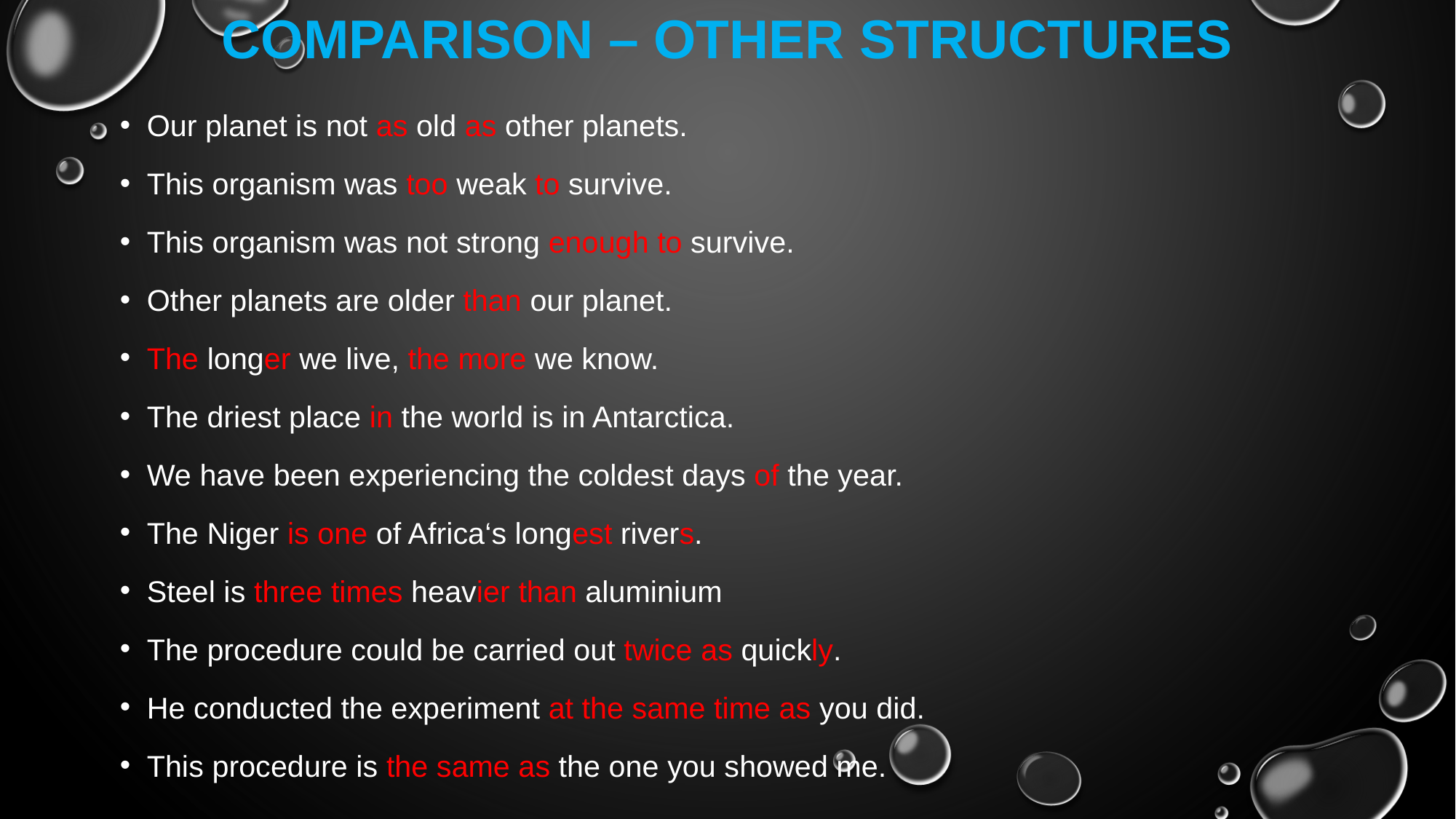

# Comparison – other structures
Our planet is not as old as other planets.
This organism was too weak to survive.
This organism was not strong enough to survive.
Other planets are older than our planet.
The longer we live, the more we know.
The driest place in the world is in Antarctica.
We have been experiencing the coldest days of the year.
The Niger is one of Africa‘s longest rivers.
Steel is three times heavier than aluminium
The procedure could be carried out twice as quickly.
He conducted the experiment at the same time as you did.
This procedure is the same as the one you showed me.